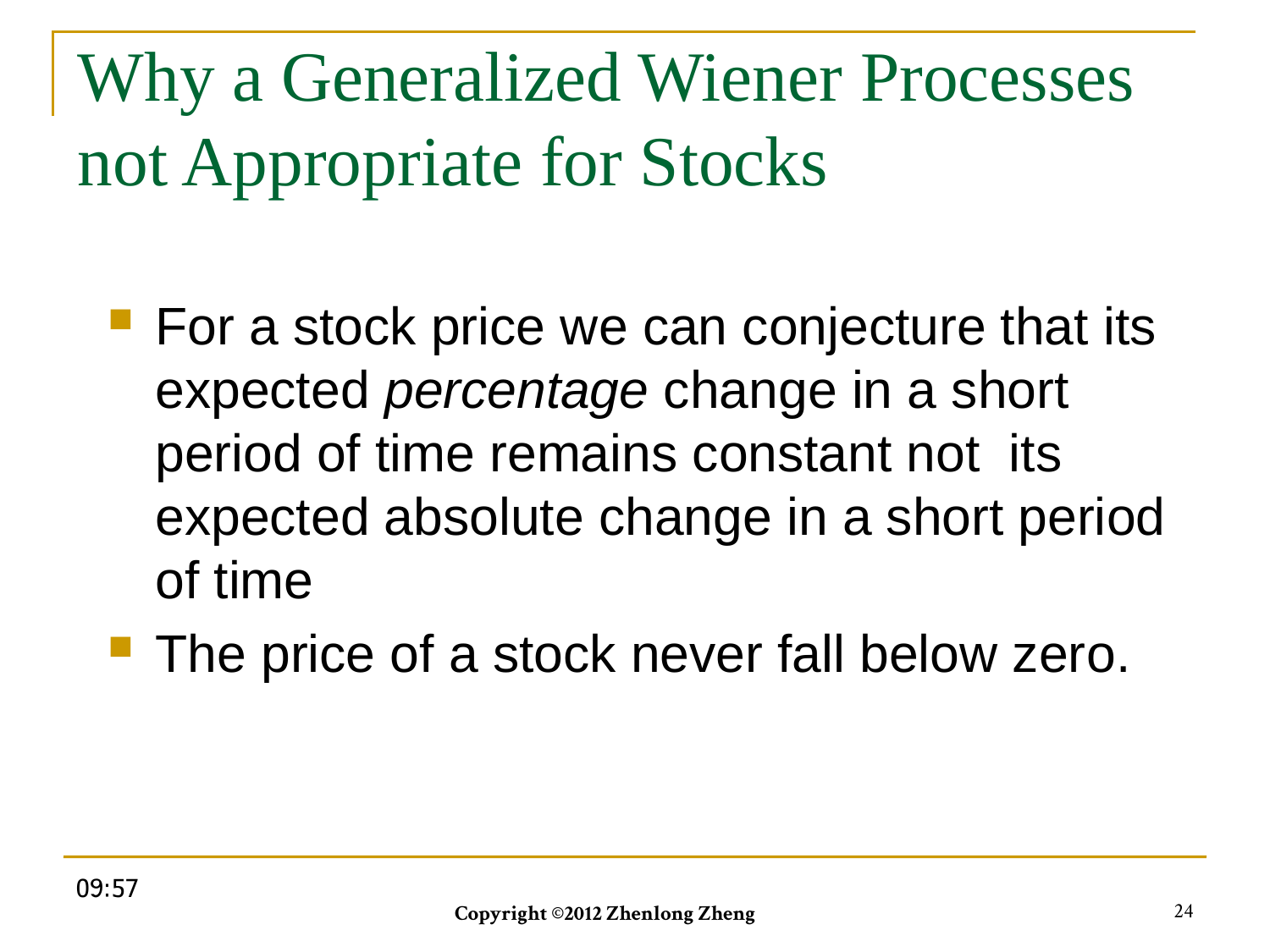

# Why a Generalized Wiener Processes not Appropriate for Stocks
For a stock price we can conjecture that its expected percentage change in a short period of time remains constant not  its expected absolute change in a short period of time
The price of a stock never fall below zero.
09:57
24
Copyright ©2012 Zhenlong Zheng